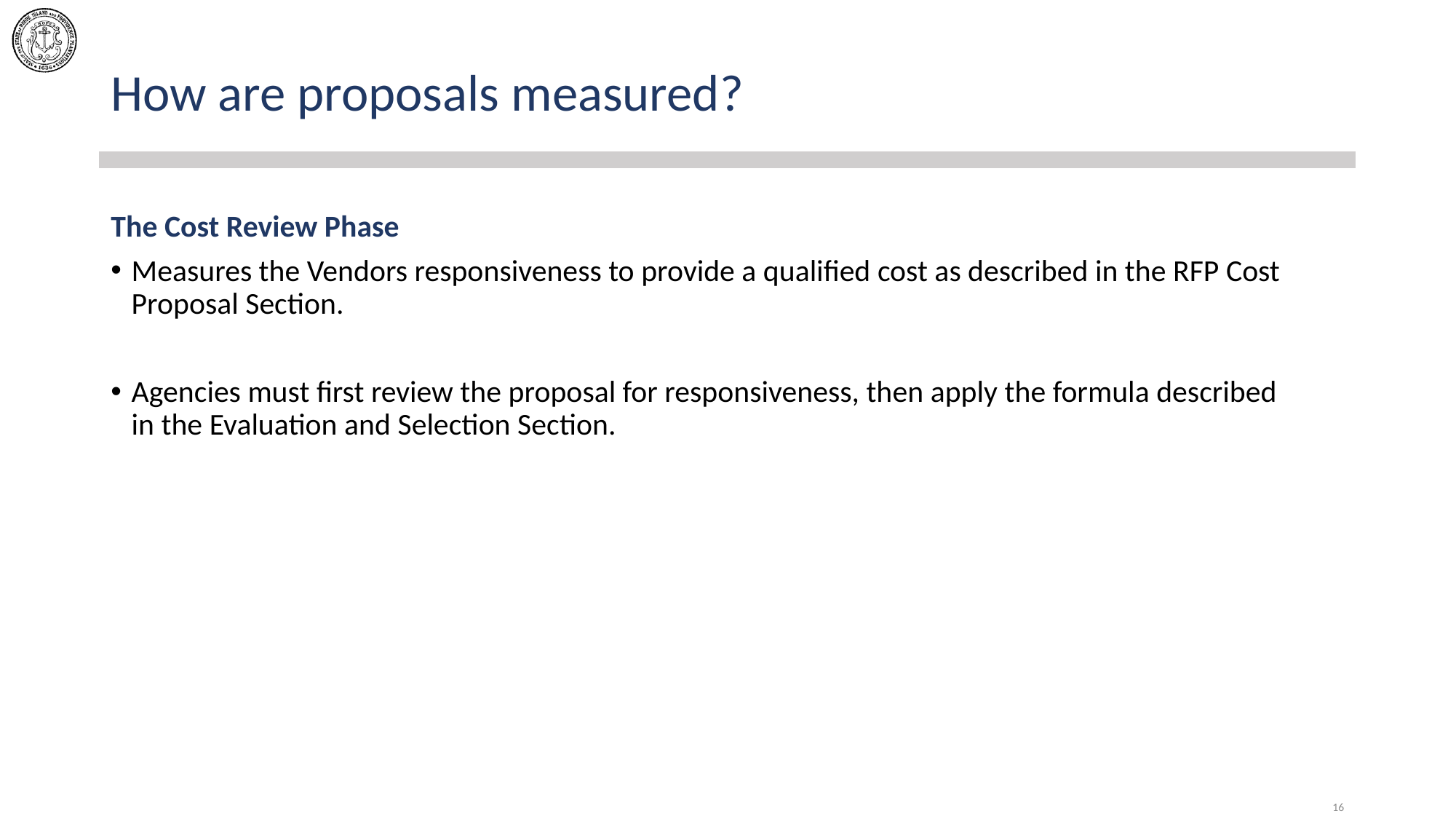

# How are proposals measured?
The Cost Review Phase
Measures the Vendors responsiveness to provide a qualified cost as described in the RFP Cost Proposal Section.

Agencies must first review the proposal for responsiveness, then apply the formula described in the Evaluation and Selection Section.

16